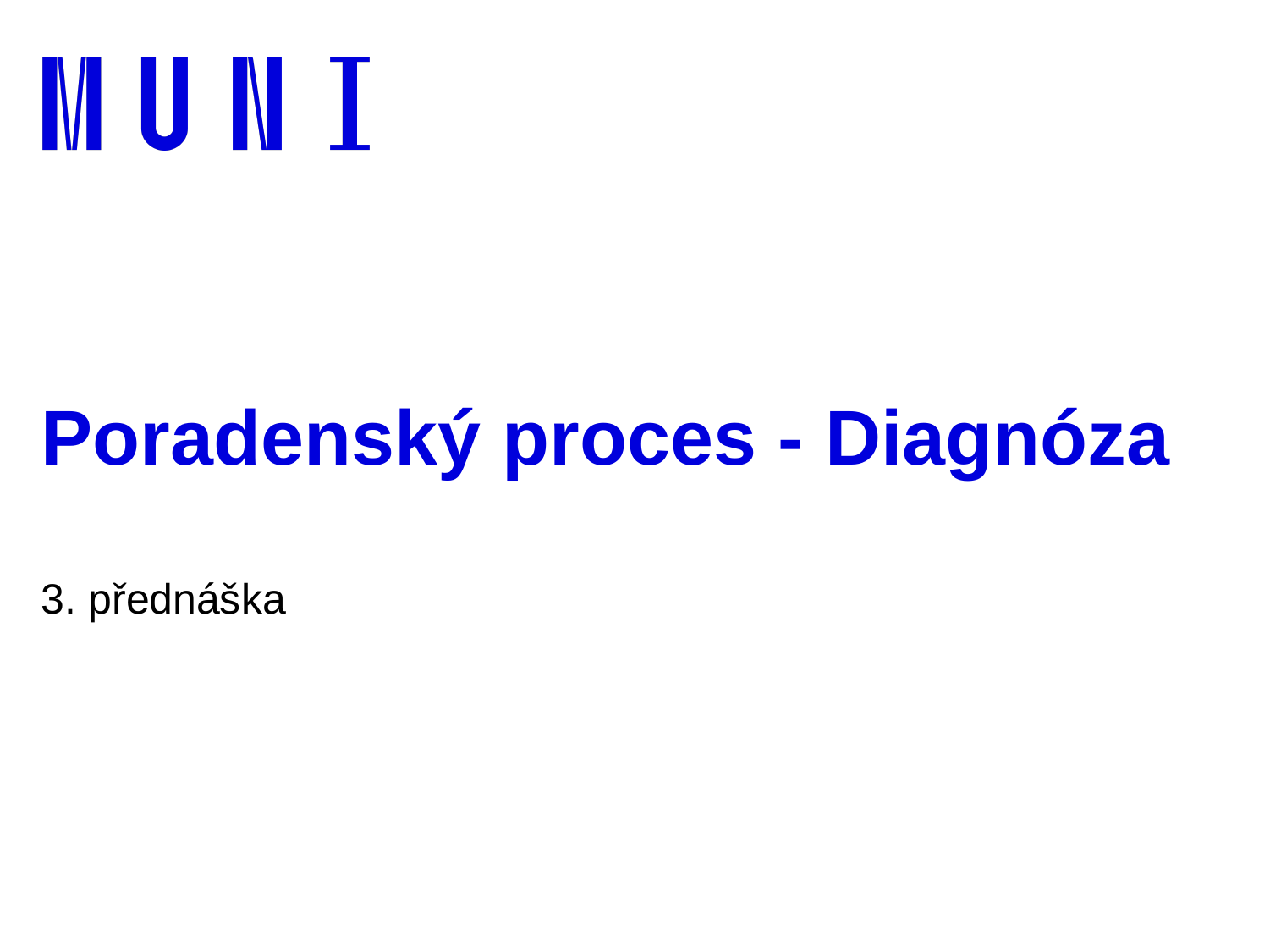

# Poradenský proces - Diagnóza
3. přednáška
10. 12. 2021